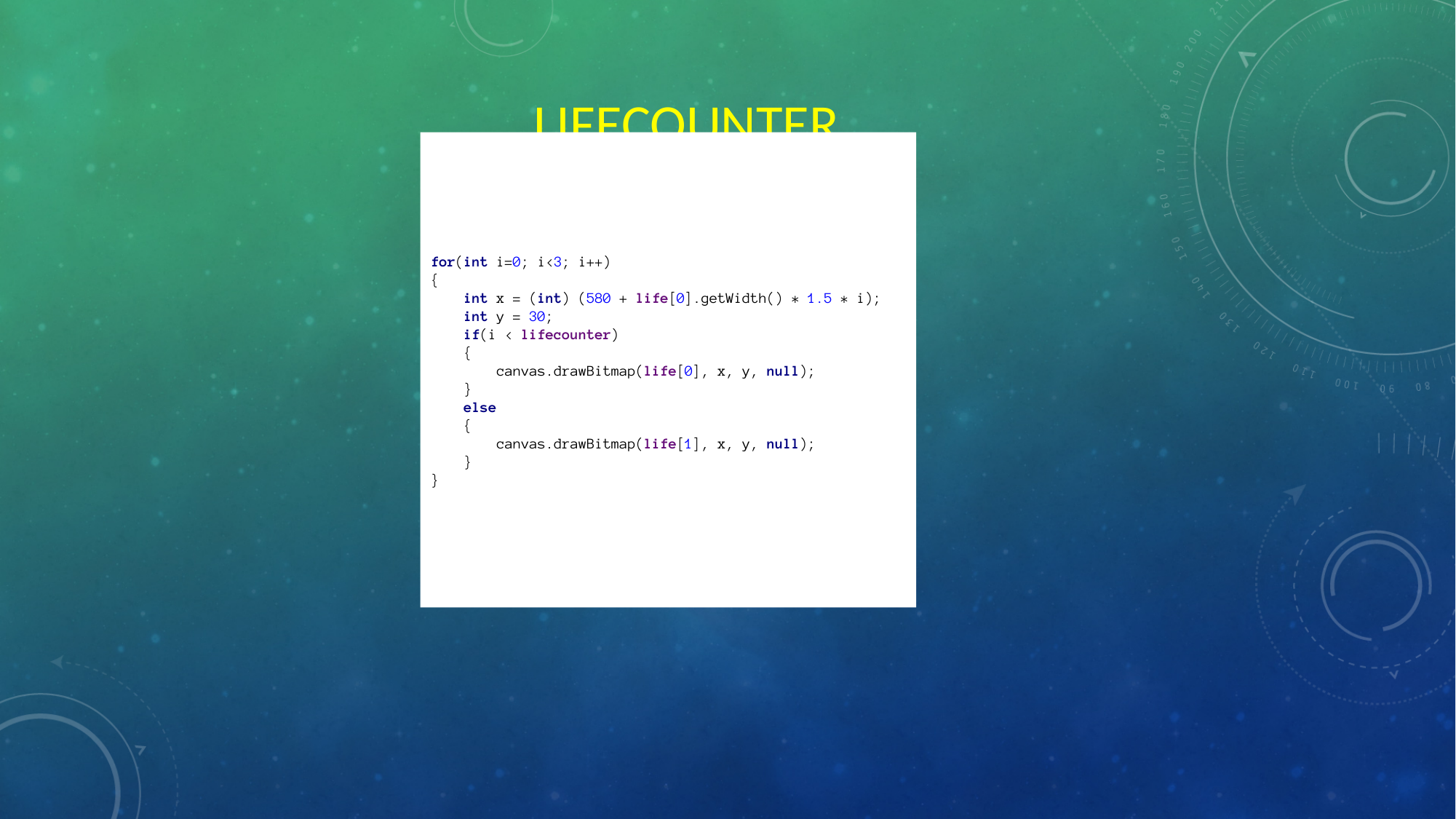

# Lifecounter
for(int i=0; i<3; i++)
{
    int x = (int) (580 + life[0].getWidth() * 1.5 * i);
    int y = 30;
    if(i < lifecounter)
    {
        canvas.drawBitmap(life[0], x, y, null);
    }
    else
    {
        canvas.drawBitmap(life[1], x, y, null);
    }
}